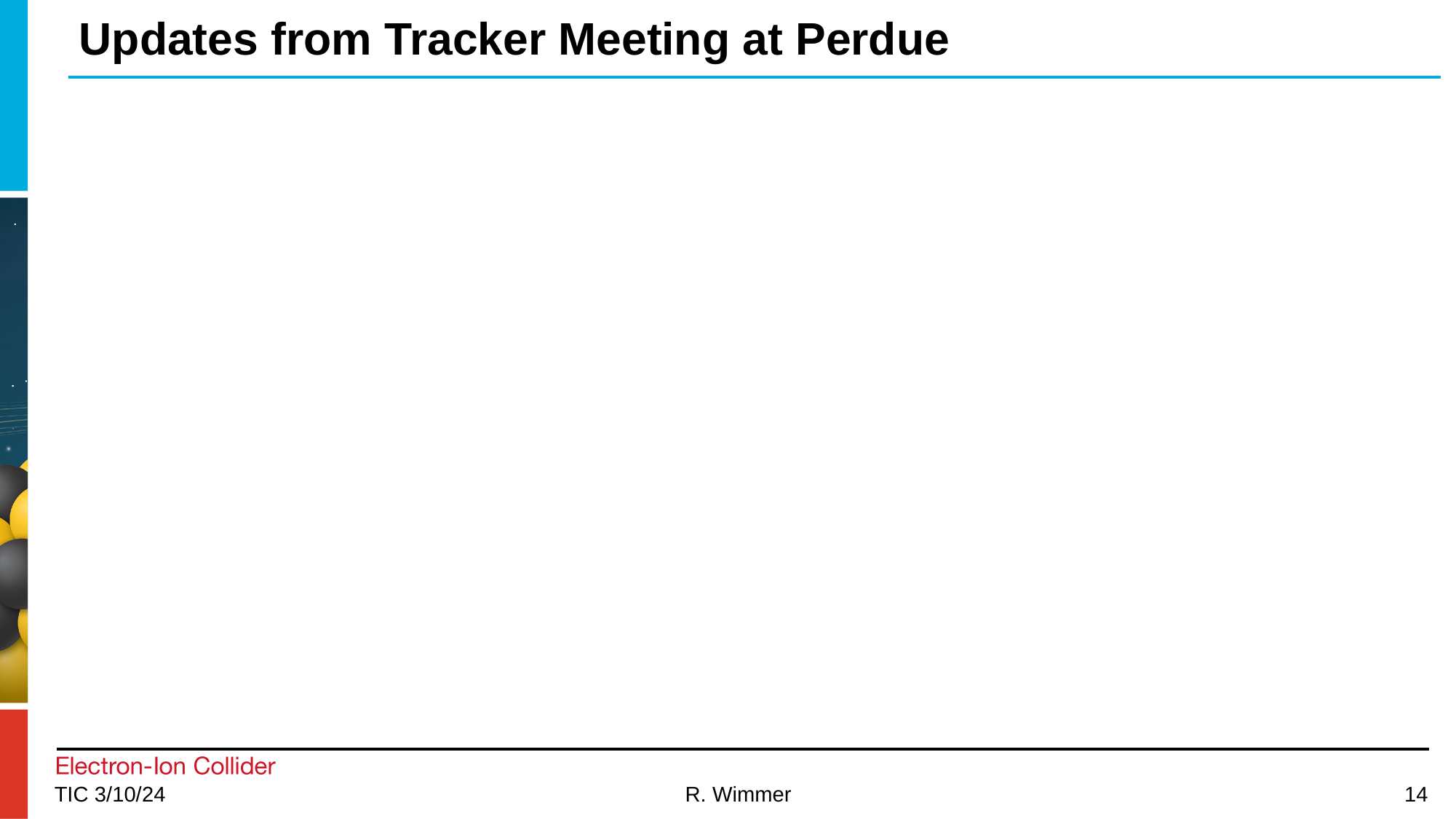

# Updates from Tracker Meeting at Perdue